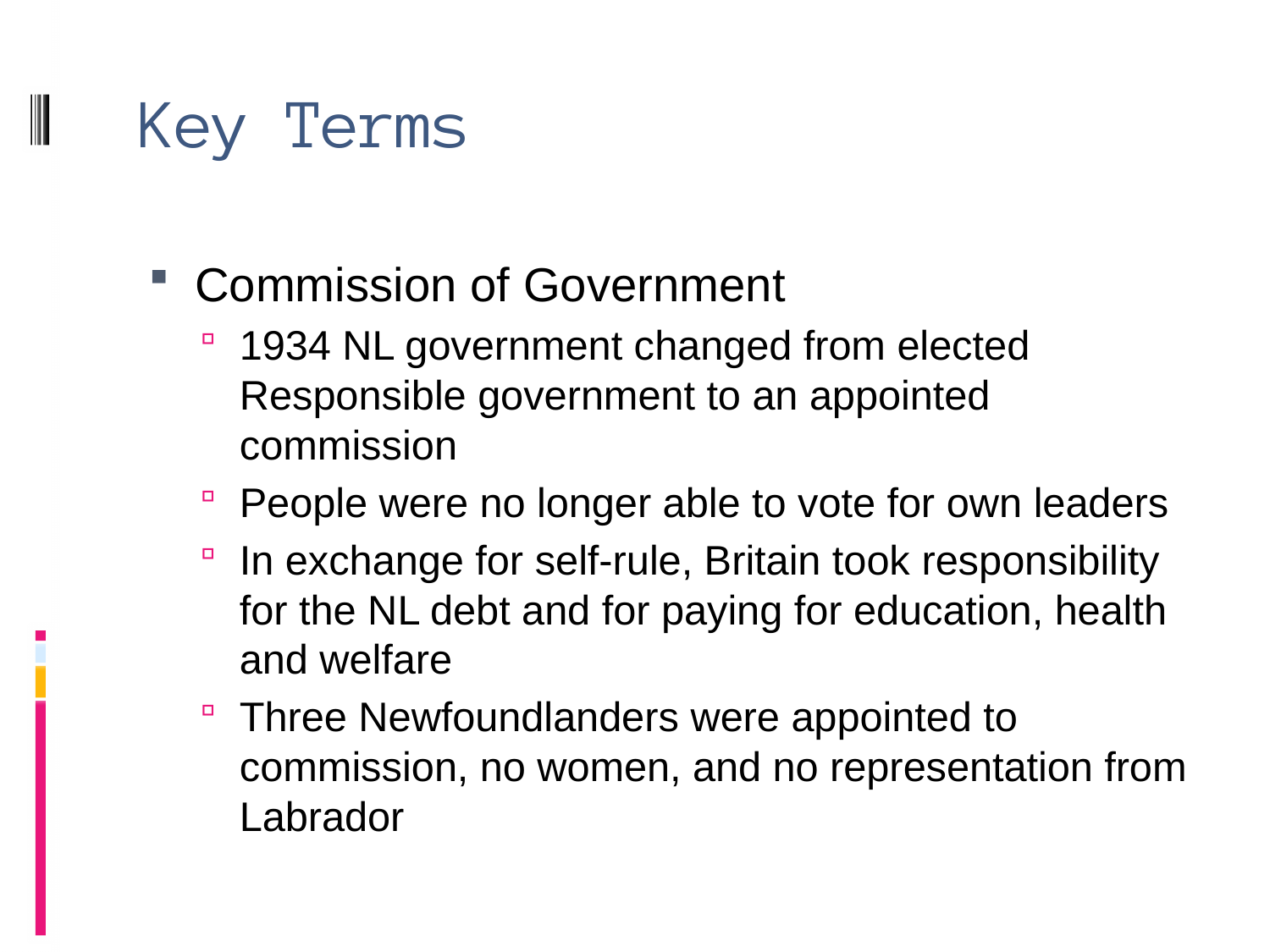

# Key Terms
Commission of Government
1934 NL government changed from elected Responsible government to an appointed commission
People were no longer able to vote for own leaders
In exchange for self-rule, Britain took responsibility for the NL debt and for paying for education, health and welfare
Three Newfoundlanders were appointed to commission, no women, and no representation from Labrador